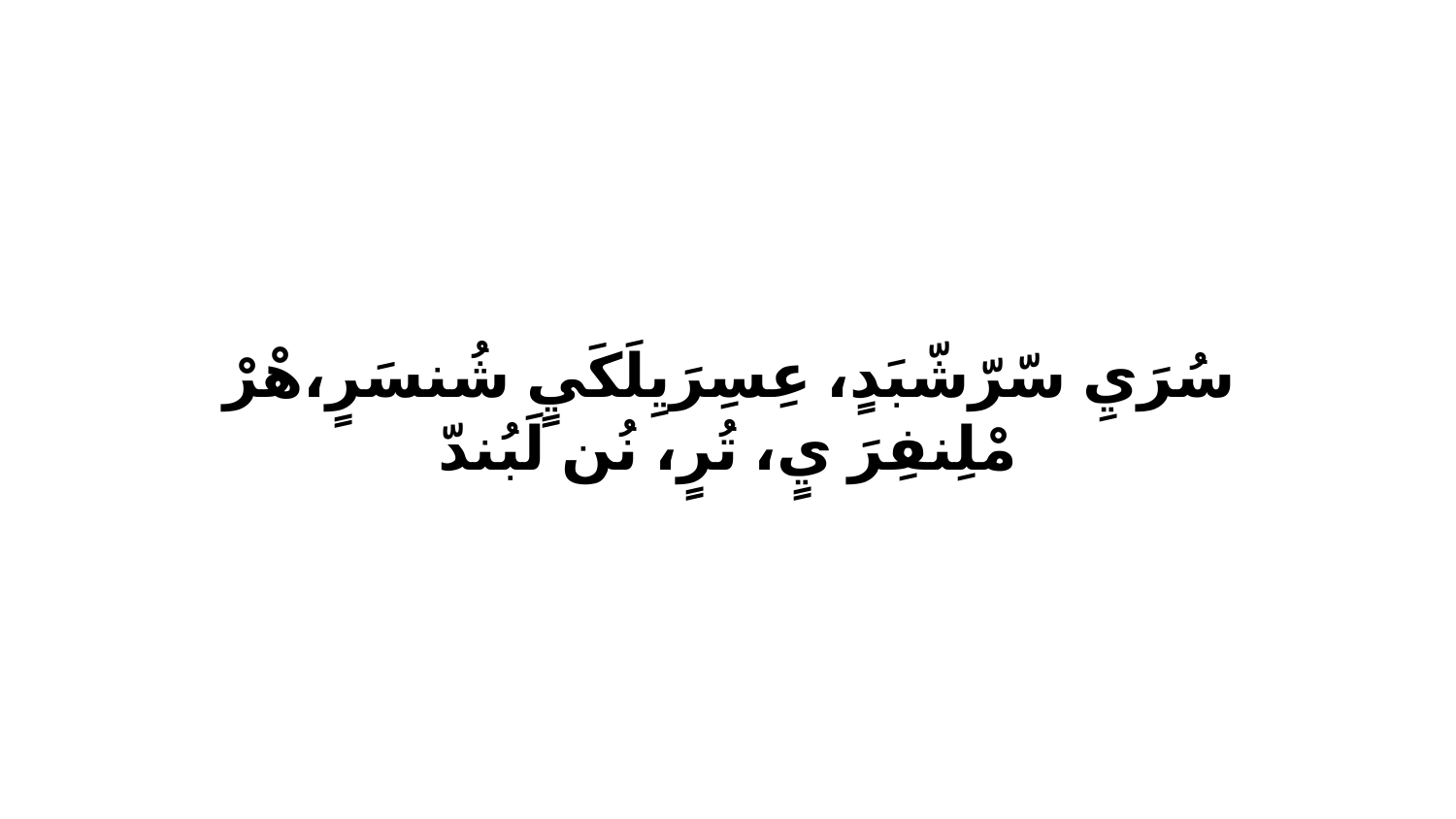

سُرَيِ سّرّشّبَدٍ، عِسِرَيِلَكَيٍ شُنسَرٍ،هْرْ مْلِنفِرَ يٍ، تُرٍ، نُن لَبُندّ